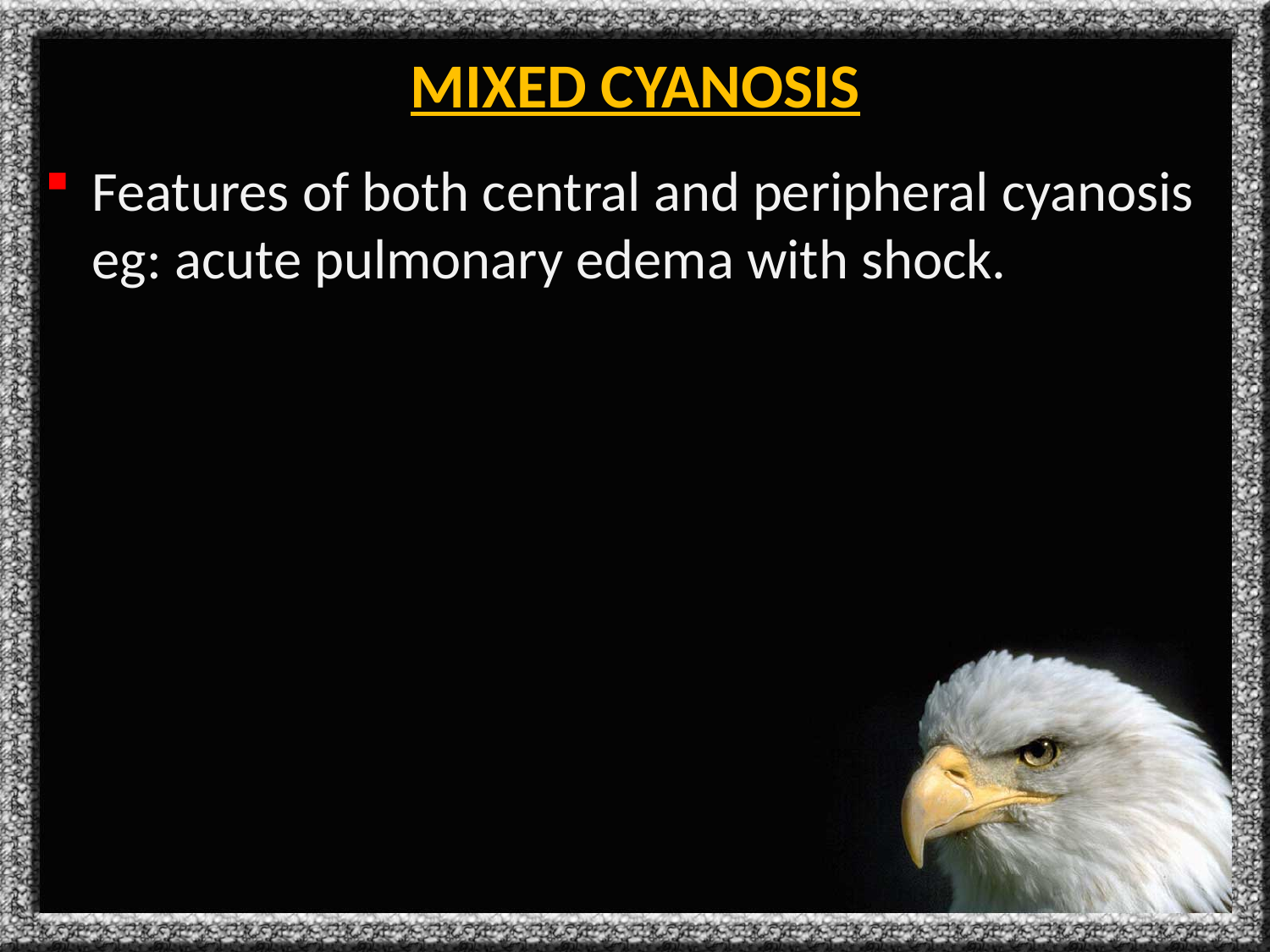

# MIXED CYANOSIS
Features of both central and peripheral cyanosis eg: acute pulmonary edema with shock.